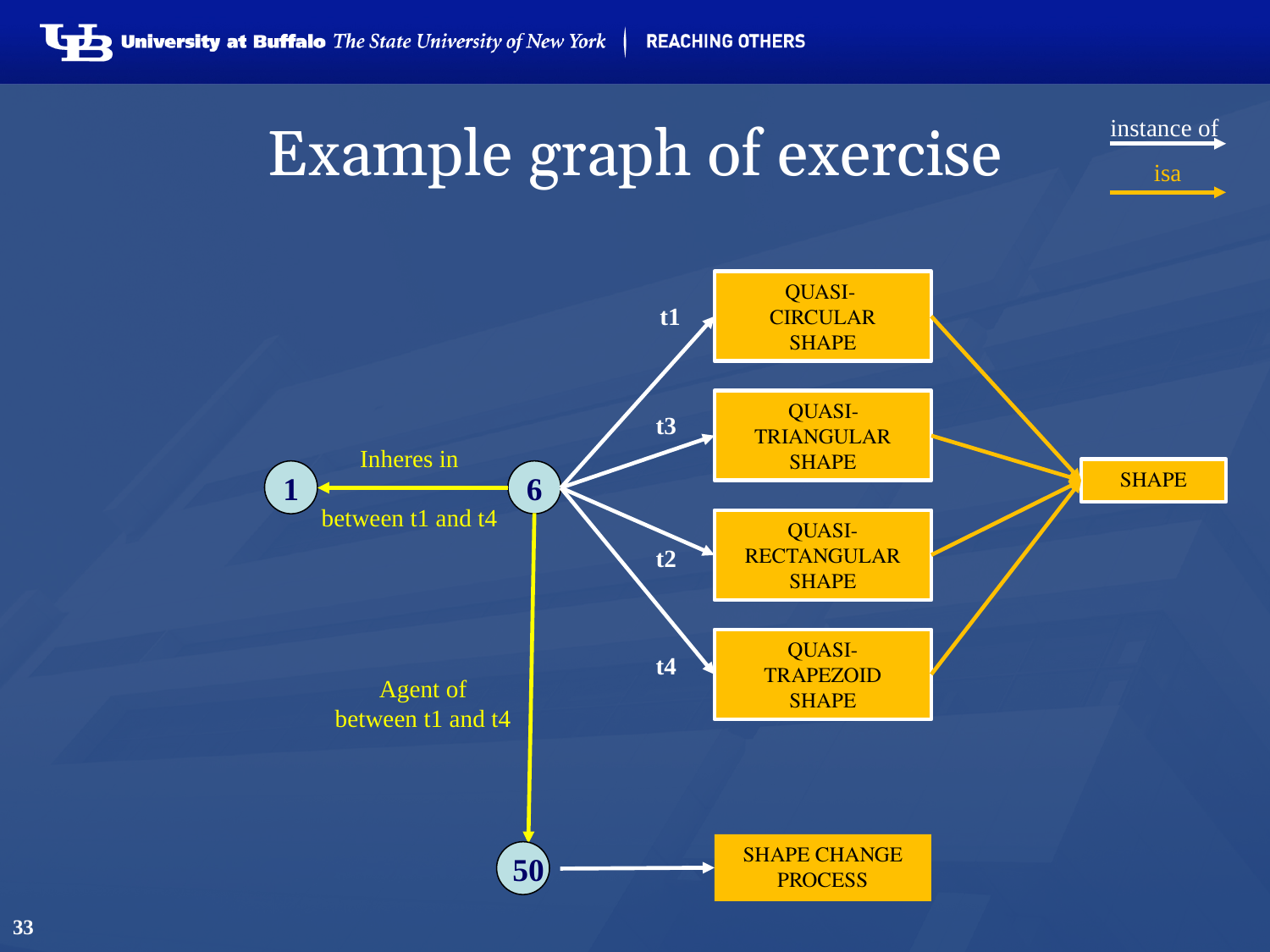

# Example graph of exercise
instance of
isa
QUASI-
CIRCULAR
SHAPE
t1
QUASI-TRIANGULAR
SHAPE
t3
Inheres in

between t1 and t4
SHAPE

1

6
QUASI-RECTANGULAR
SHAPE
t2
QUASI- TRAPEZOID
SHAPE
t4
Agent of
between t1 and t4
SHAPE CHANGE PROCESS

50
33